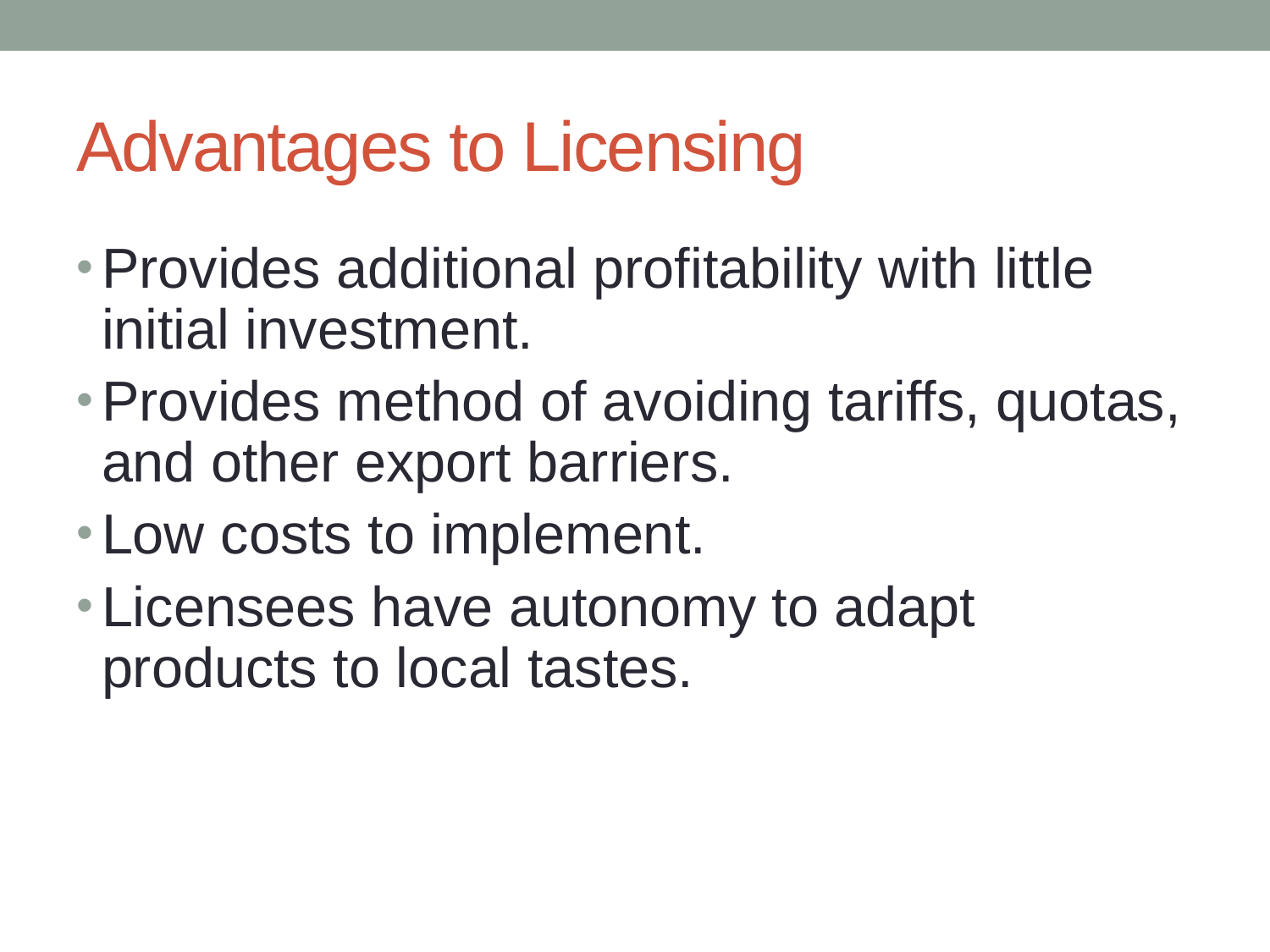

# Advantages to Licensing
Provides additional profitability with little initial investment.
Provides method of avoiding tariffs, quotas, and other export barriers.
Low costs to implement.
Licensees have autonomy to adapt products to local tastes.